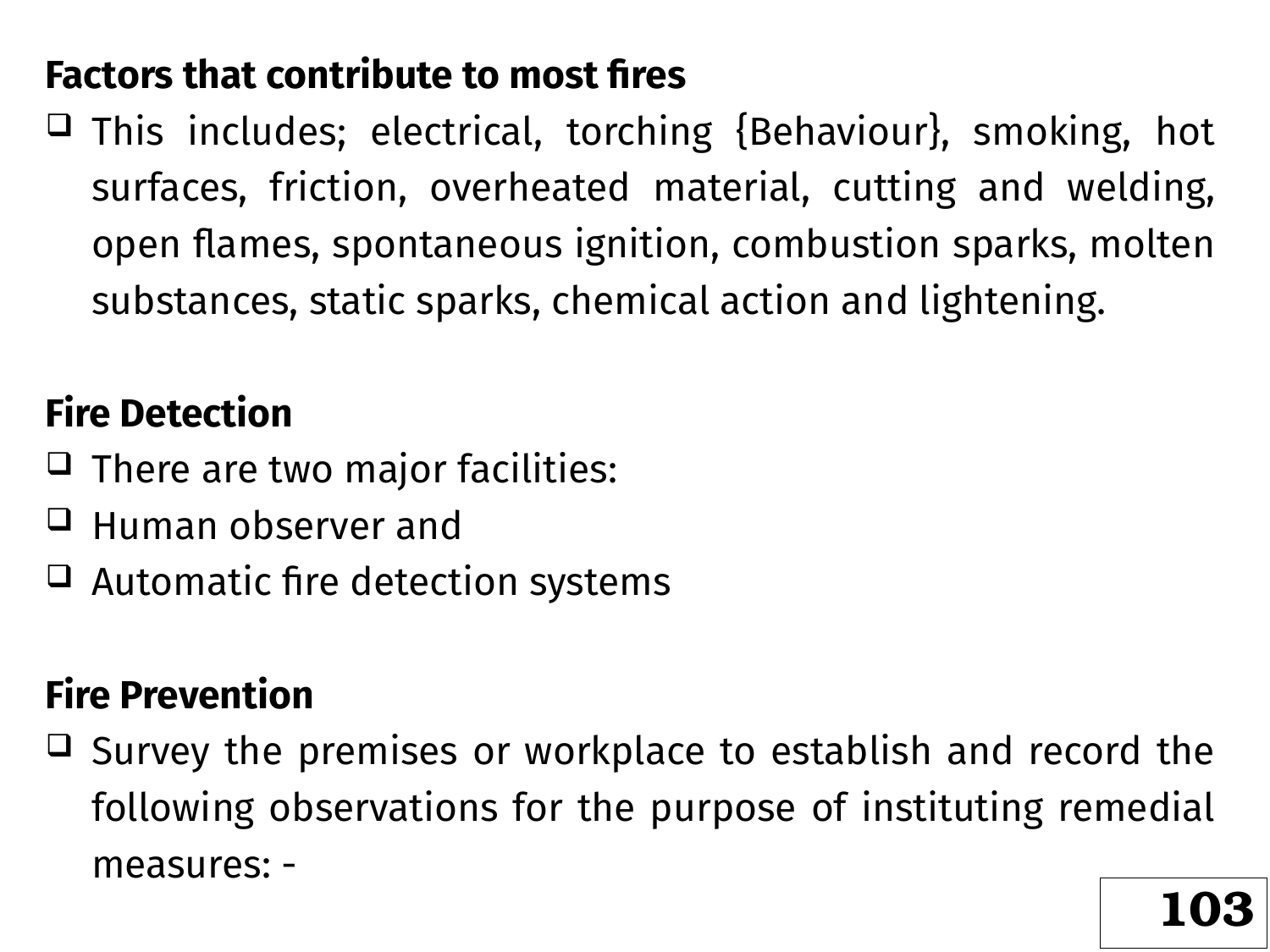

Factors that contribute to most fires
This includes; electrical, torching {Behaviour}, smoking, hot surfaces, friction, overheated material, cutting and welding, open flames, spontaneous ignition, combustion sparks, molten substances, static sparks, chemical action and lightening.

Fire Detection
There are two major facilities:
Human observer and
Automatic fire detection systems

Fire Prevention
Survey the premises or workplace to establish and record the following observations for the purpose of instituting remedial measures: -

103